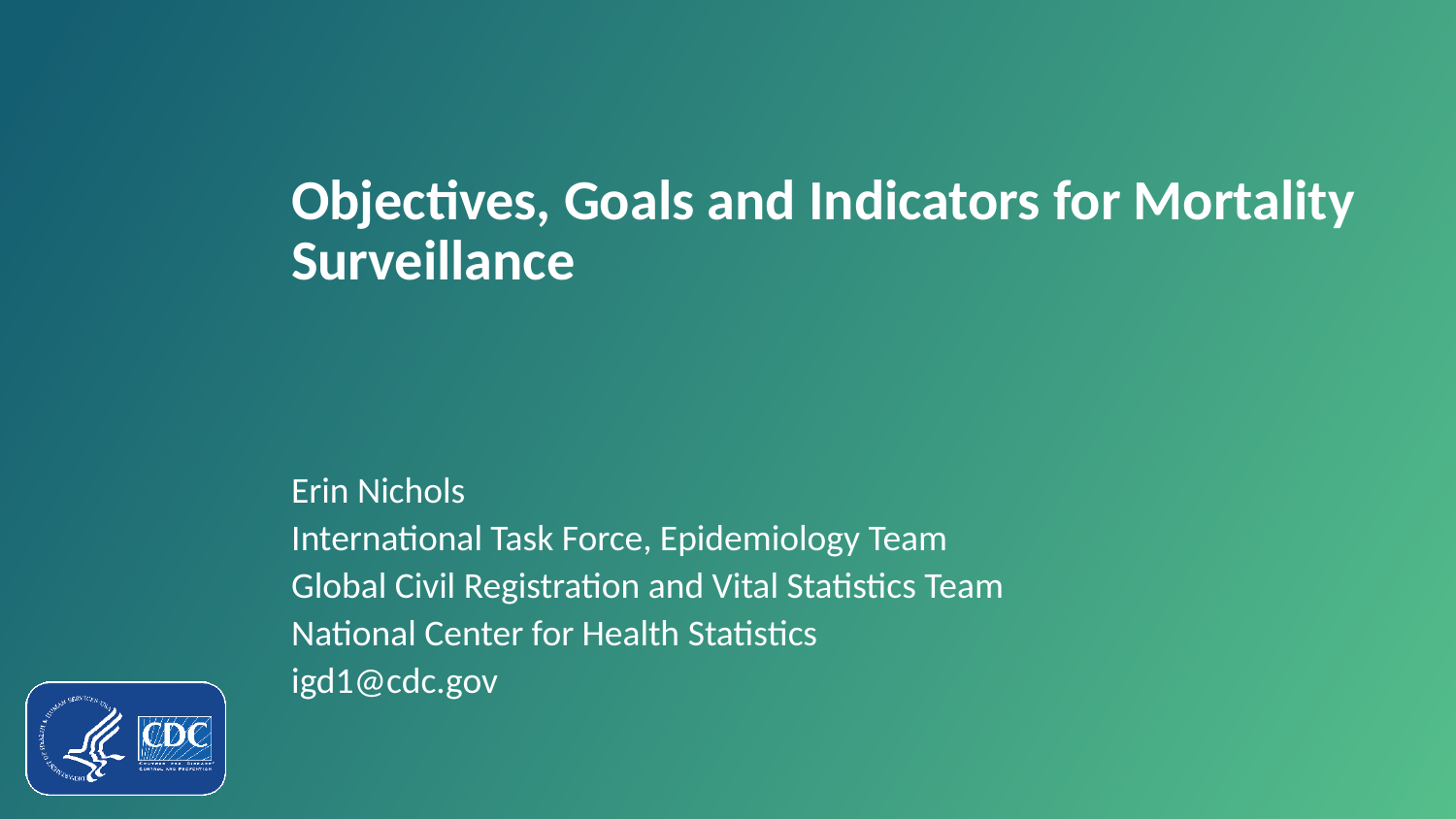

# Objectives, Goals and Indicators for Mortality Surveillance
Erin Nichols
International Task Force, Epidemiology Team
Global Civil Registration and Vital Statistics Team
National Center for Health Statistics
igd1@cdc.gov